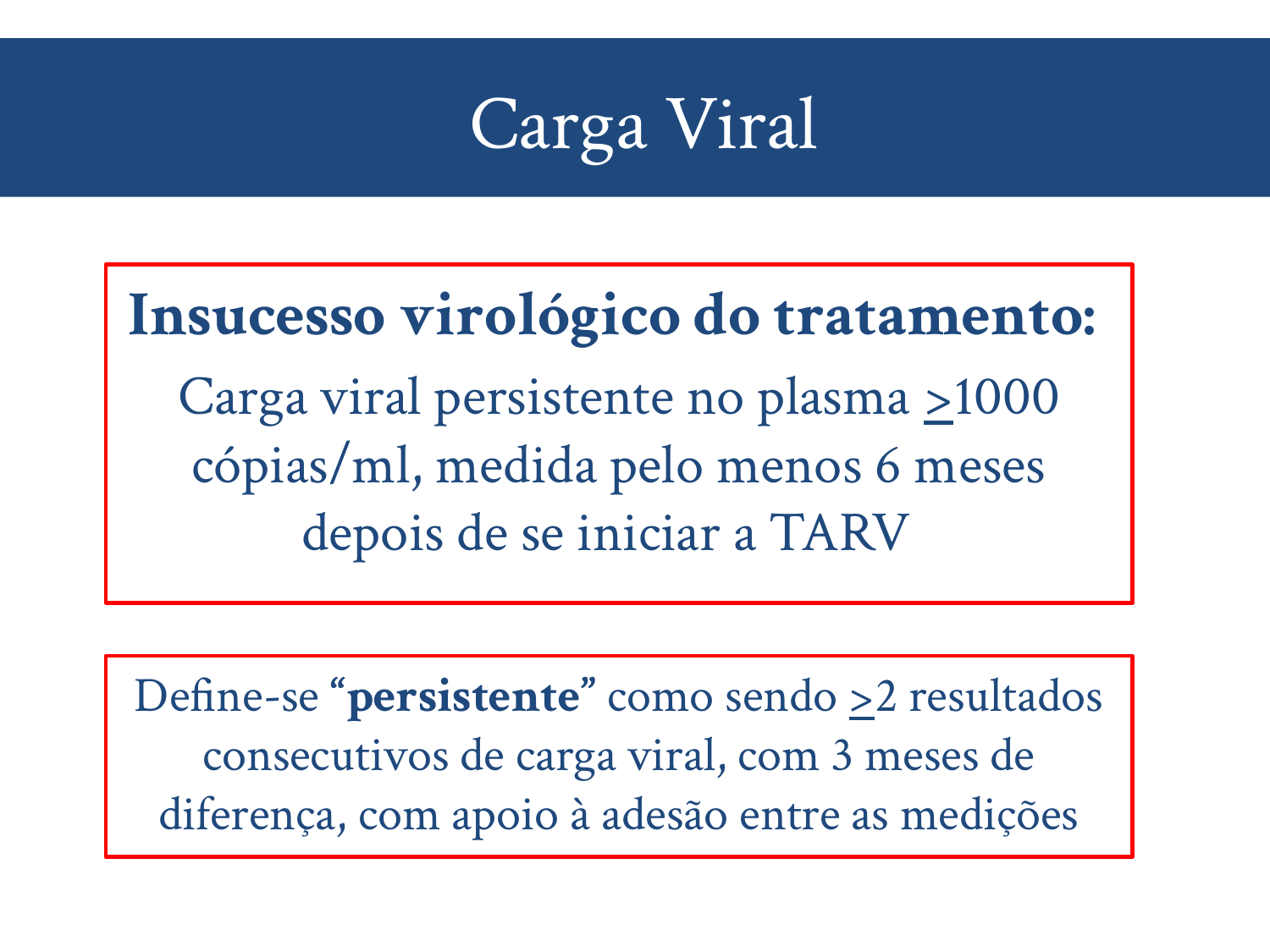

# Carga Viral
Insucesso virológico do tratamento:
Carga viral persistente no plasma >1000 cópias/ml, medida pelo menos 6 meses depois de se iniciar a TARV

Define-se “persistente” como sendo >2 resultados consecutivos de carga viral, com 3 meses de diferença, com apoio à adesão entre as medições